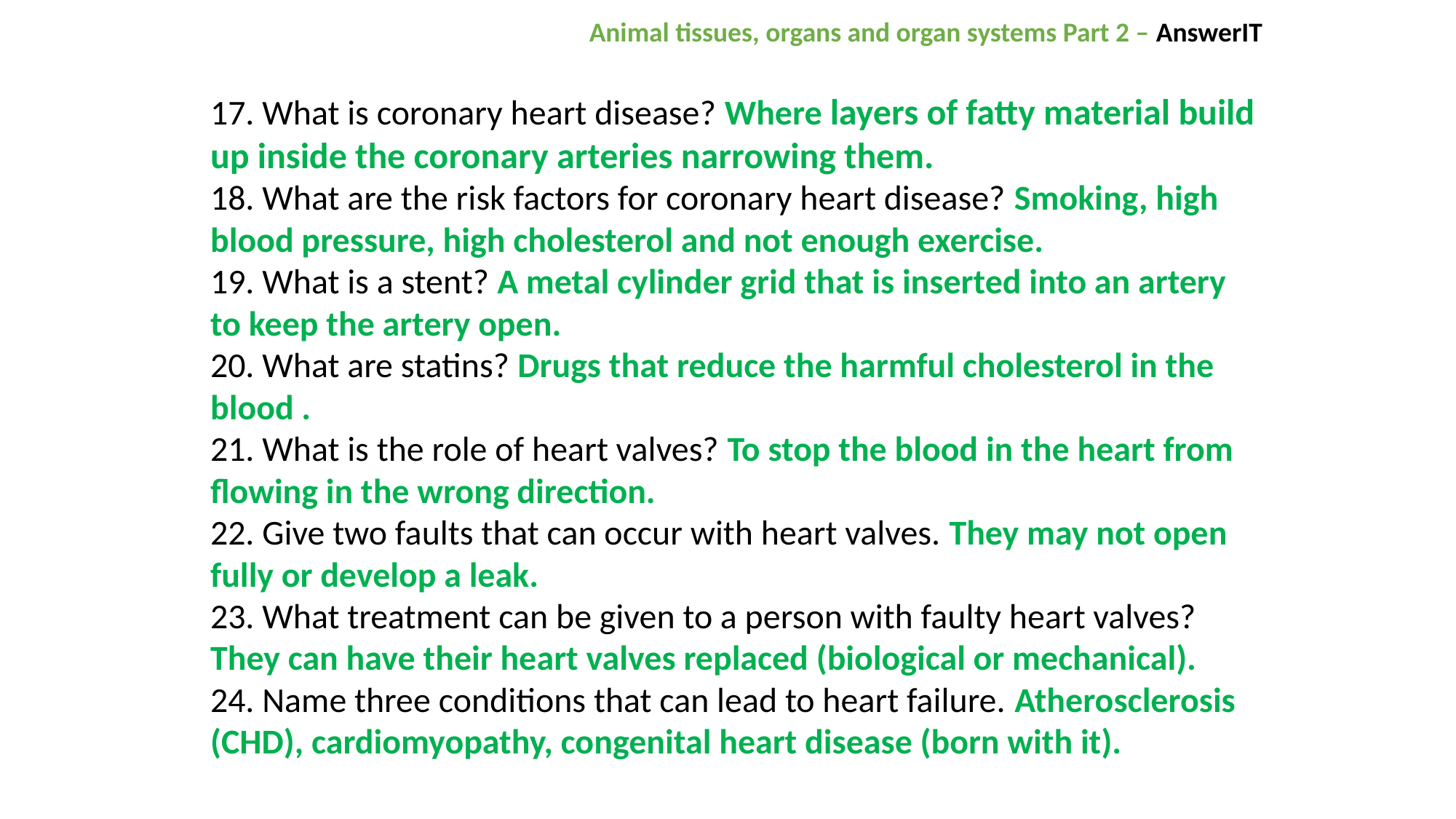

Animal tissues, organs and organ systems Part 2 – AnswerIT
17. What is coronary heart disease? Where layers of fatty material build up inside the coronary arteries narrowing them.
18. What are the risk factors for coronary heart disease? Smoking, high blood pressure, high cholesterol and not enough exercise.
19. What is a stent? A metal cylinder grid that is inserted into an artery to keep the artery open.
20. What are statins? Drugs that reduce the harmful cholesterol in the blood .
21. What is the role of heart valves? To stop the blood in the heart from flowing in the wrong direction.
22. Give two faults that can occur with heart valves. They may not open fully or develop a leak.
23. What treatment can be given to a person with faulty heart valves? They can have their heart valves replaced (biological or mechanical).
24. Name three conditions that can lead to heart failure. Atherosclerosis (CHD), cardiomyopathy, congenital heart disease (born with it).